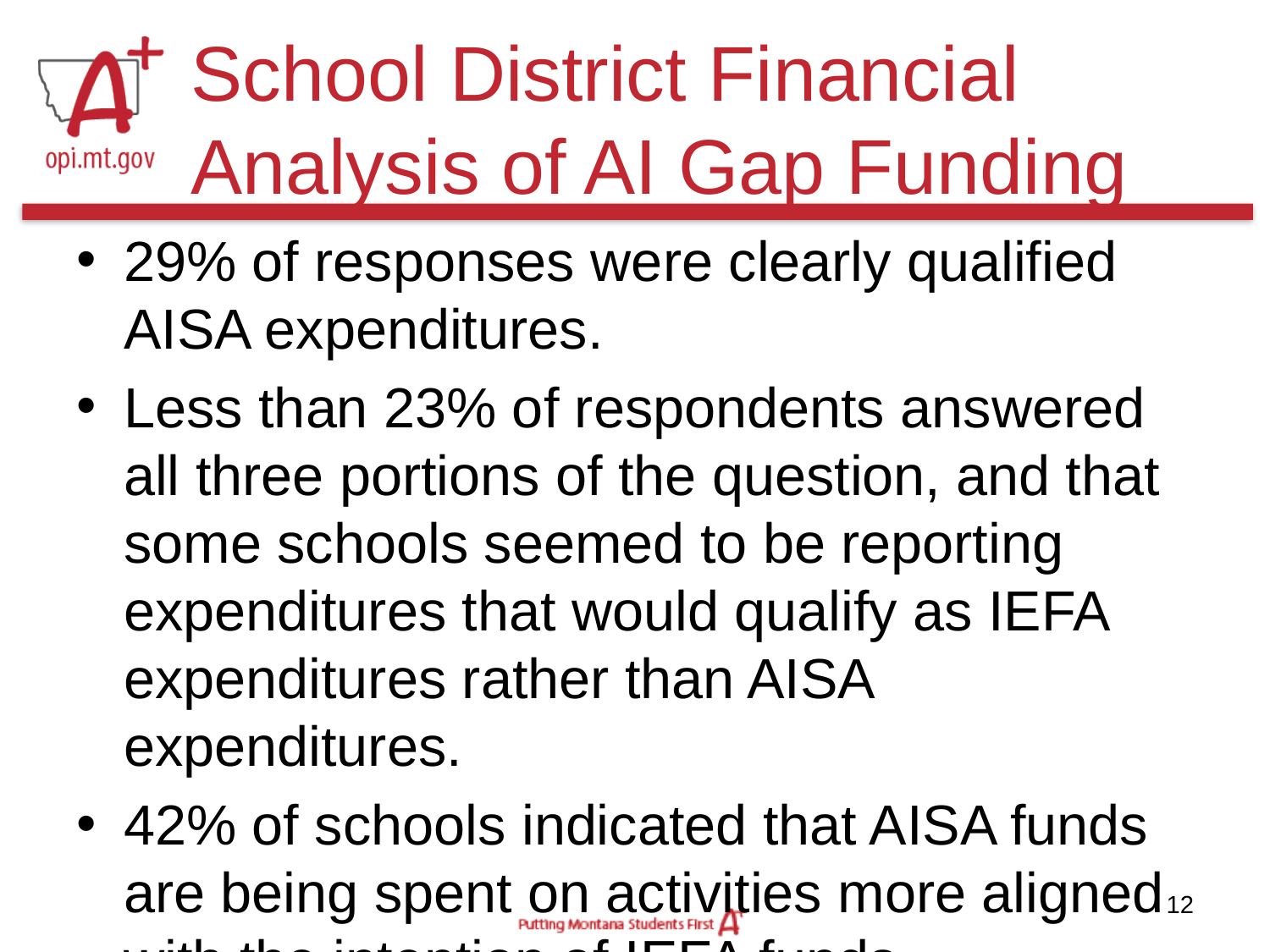

# School District Financial Analysis of AI Gap Funding
29% of responses were clearly qualified AISA expenditures.
Less than 23% of respondents answered all three portions of the question, and that some schools seemed to be reporting expenditures that would qualify as IEFA expenditures rather than AISA expenditures.
42% of schools indicated that AISA funds are being spent on activities more aligned with the intention of IEFA funds.
12